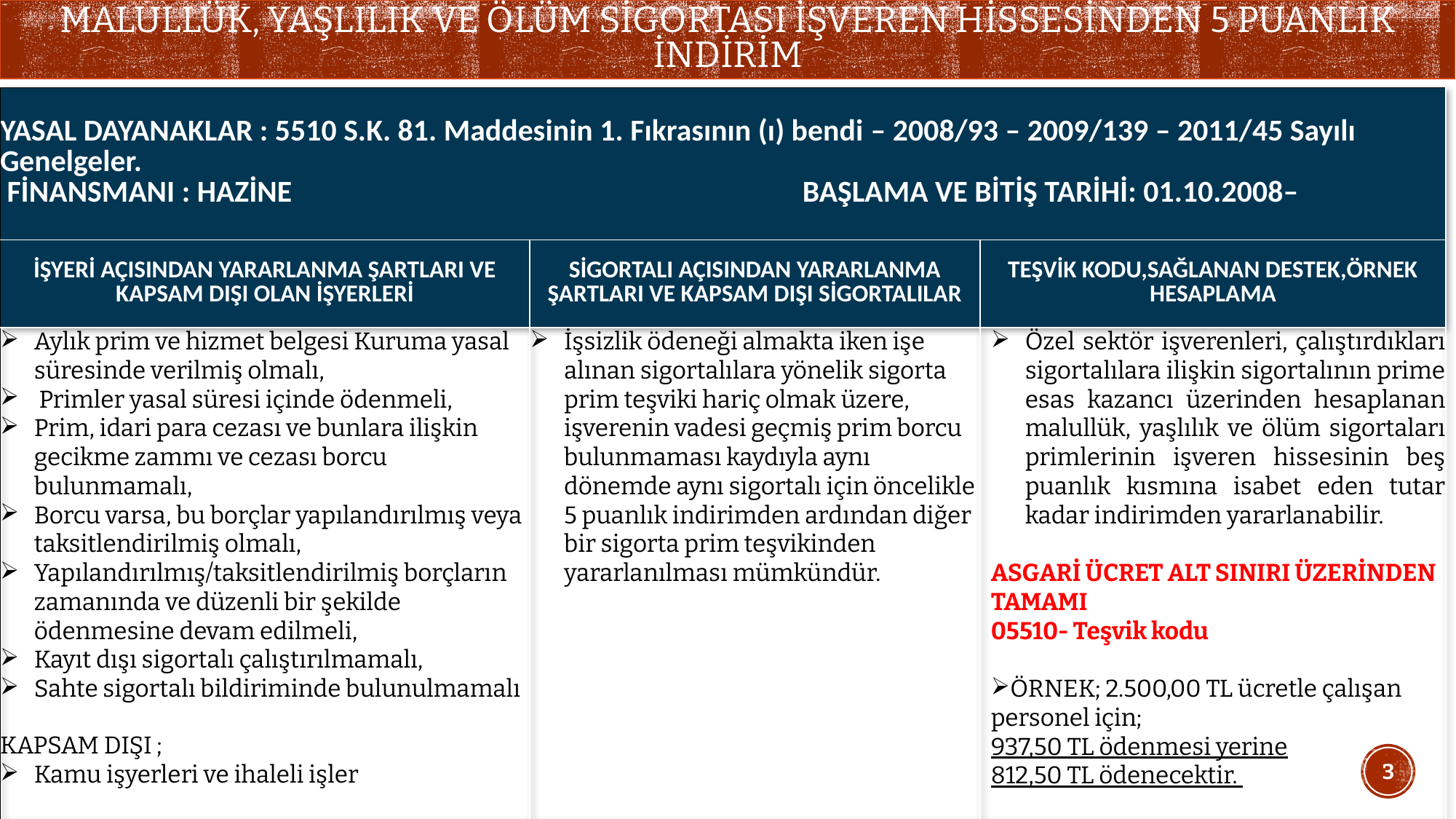

# MALULLÜK, YAŞLILIK VE ÖLÜM SİGORTASI İŞVEREN HİSSESİNDEN 5 PUANLIK İNDİRİM
| YASAL DAYANAKLAR : 5510 S.K. 81. Maddesinin 1. Fıkrasının (ı) bendi – 2008/93 – 2009/139 – 2011/45 Sayılı Genelgeler. FİNANSMANI : HAZİNE BAŞLAMA VE BİTİŞ TARİHİ: 01.10.2008– |  |  |
| --- | --- | --- |
| İŞYERİ AÇISINDAN YARARLANMA ŞARTLARI VE KAPSAM DIŞI OLAN İŞYERLERİ | SİGORTALI AÇISINDAN YARARLANMA ŞARTLARI VE KAPSAM DIŞI SİGORTALILAR | TEŞVİK KODU,SAĞLANAN DESTEK,ÖRNEK HESAPLAMA |
| Aylık prim ve hizmet belgesi Kuruma yasal süresinde verilmiş olmalı, Primler yasal süresi içinde ödenmeli, Prim, idari para cezası ve bunlara ilişkin gecikme zammı ve cezası borcu bulunmamalı, Borcu varsa, bu borçlar yapılandırılmış veya taksitlendirilmiş olmalı, Yapılandırılmış/taksitlendirilmiş borçların zamanında ve düzenli bir şekilde ödenmesine devam edilmeli, Kayıt dışı sigortalı çalıştırılmamalı, Sahte sigortalı bildiriminde bulunulmamalı KAPSAM DIŞI ; Kamu işyerleri ve ihaleli işler | İşsizlik ödeneği almakta iken işe alınan sigortalılara yönelik sigorta prim teşviki hariç olmak üzere, işverenin vadesi geçmiş prim borcu bulunmaması kaydıyla aynı dönemde aynı sigortalı için öncelikle 5 puanlık indirimden ardından diğer bir sigorta prim teşvikinden yararlanılması mümkündür. | Özel sektör işverenleri, çalıştırdıkları sigortalılara ilişkin sigortalının prime esas kazancı üzerinden hesaplanan malullük, yaşlılık ve ölüm sigortaları primlerinin işveren hissesinin beş puanlık kısmına isabet eden tutar kadar indirimden yararlanabilir. ASGARİ ÜCRET ALT SINIRI ÜZERİNDEN TAMAMI 05510- Teşvik kodu ÖRNEK; 2.500,00 TL ücretle çalışan personel için; 937,50 TL ödenmesi yerine 812,50 TL ödenecektir. |
3